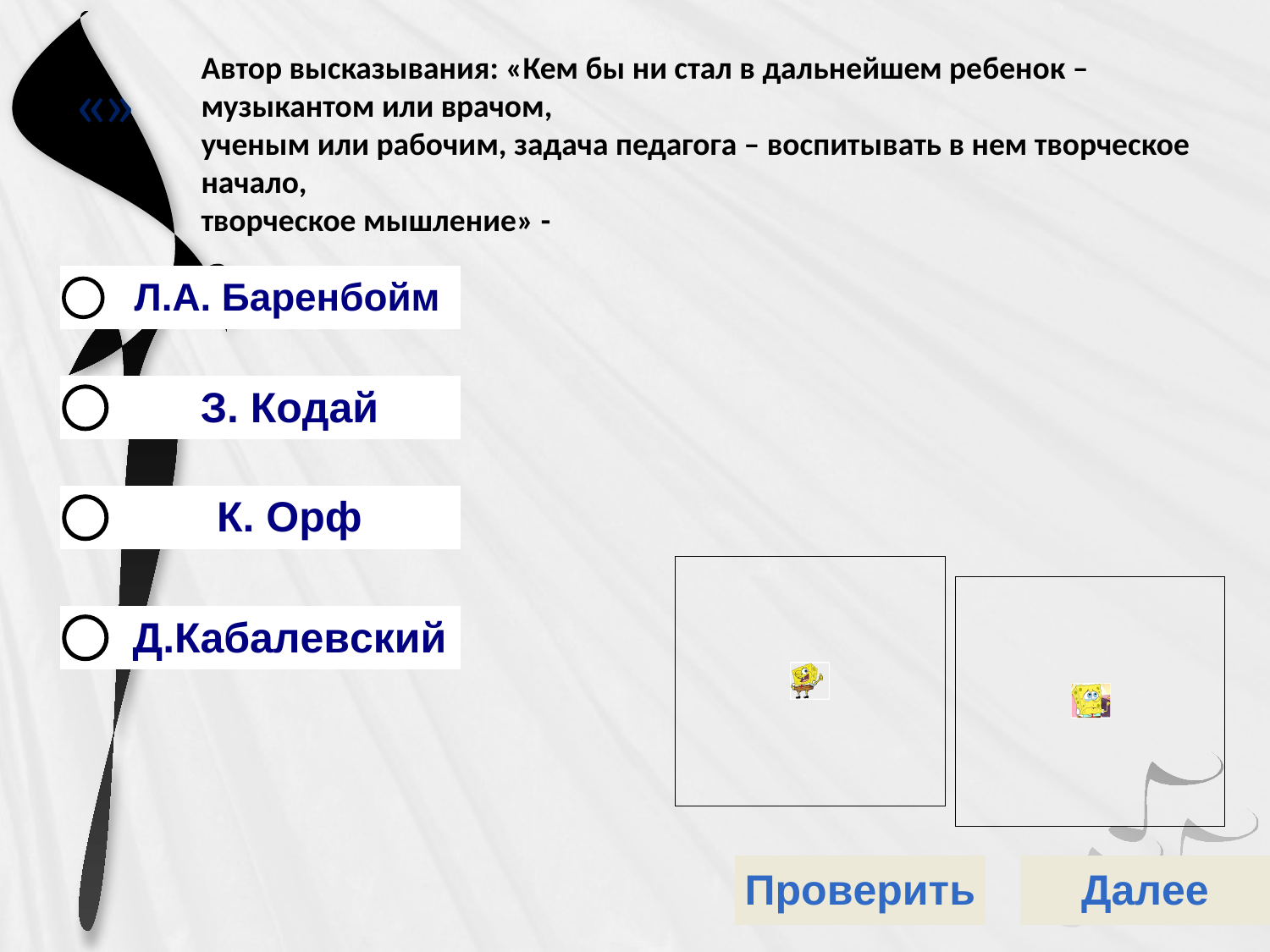

# «»
Автор высказывания: «Кем бы ни стал в дальнейшем ребенок – музыкантом или врачом,
ученым или рабочим, задача педагога – воспитывать в нем творческое начало,
творческое мышление» -